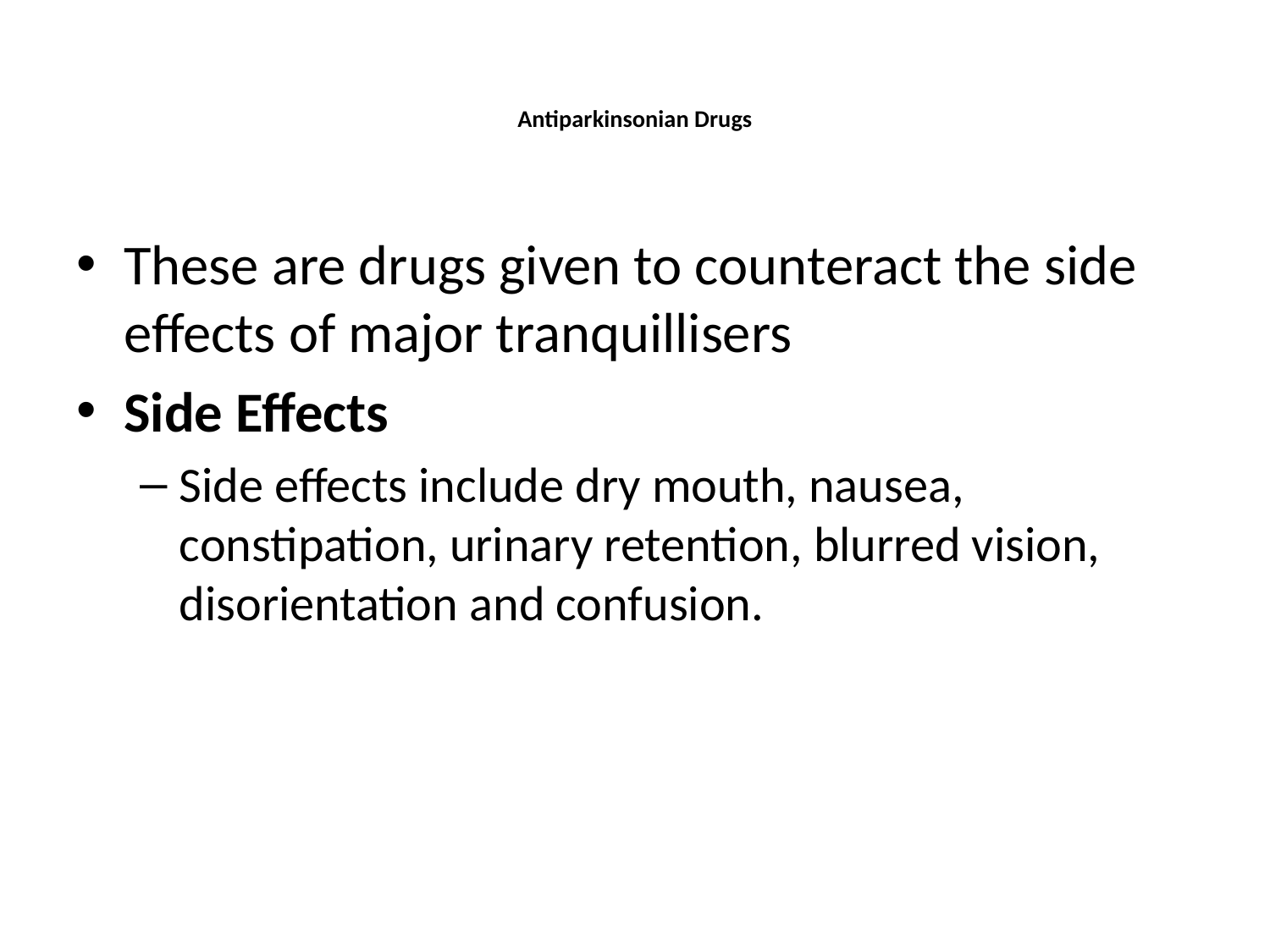

# Antiparkinsonian Drugs
These are drugs given to counteract the side effects of major tranquillisers
Side Effects
Side effects include dry mouth, nausea, constipation, urinary retention, blurred vision, disorientation and confusion.